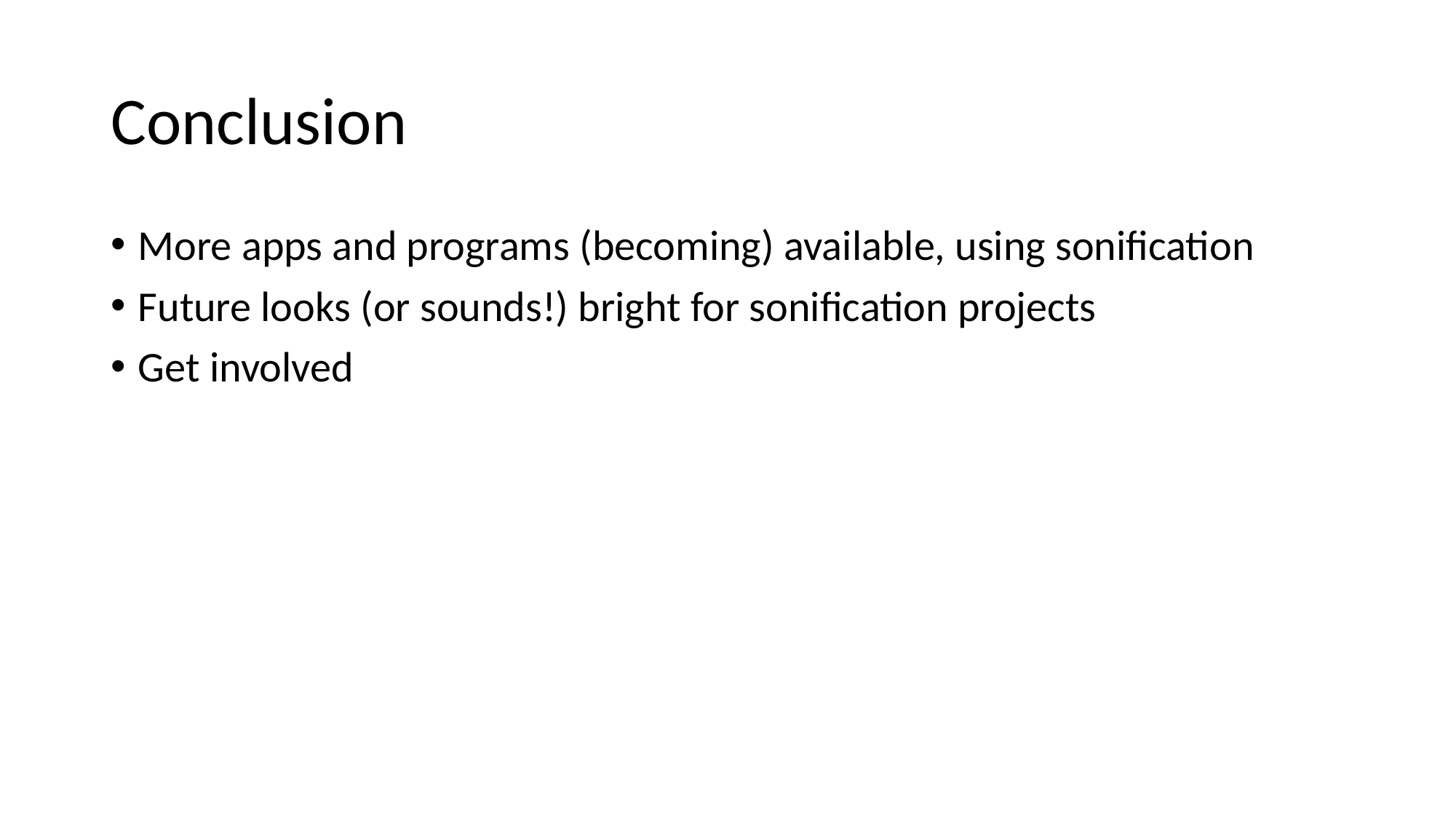

# Conclusion
More apps and programs (becoming) available, using sonification
Future looks (or sounds!) bright for sonification projects
Get involved